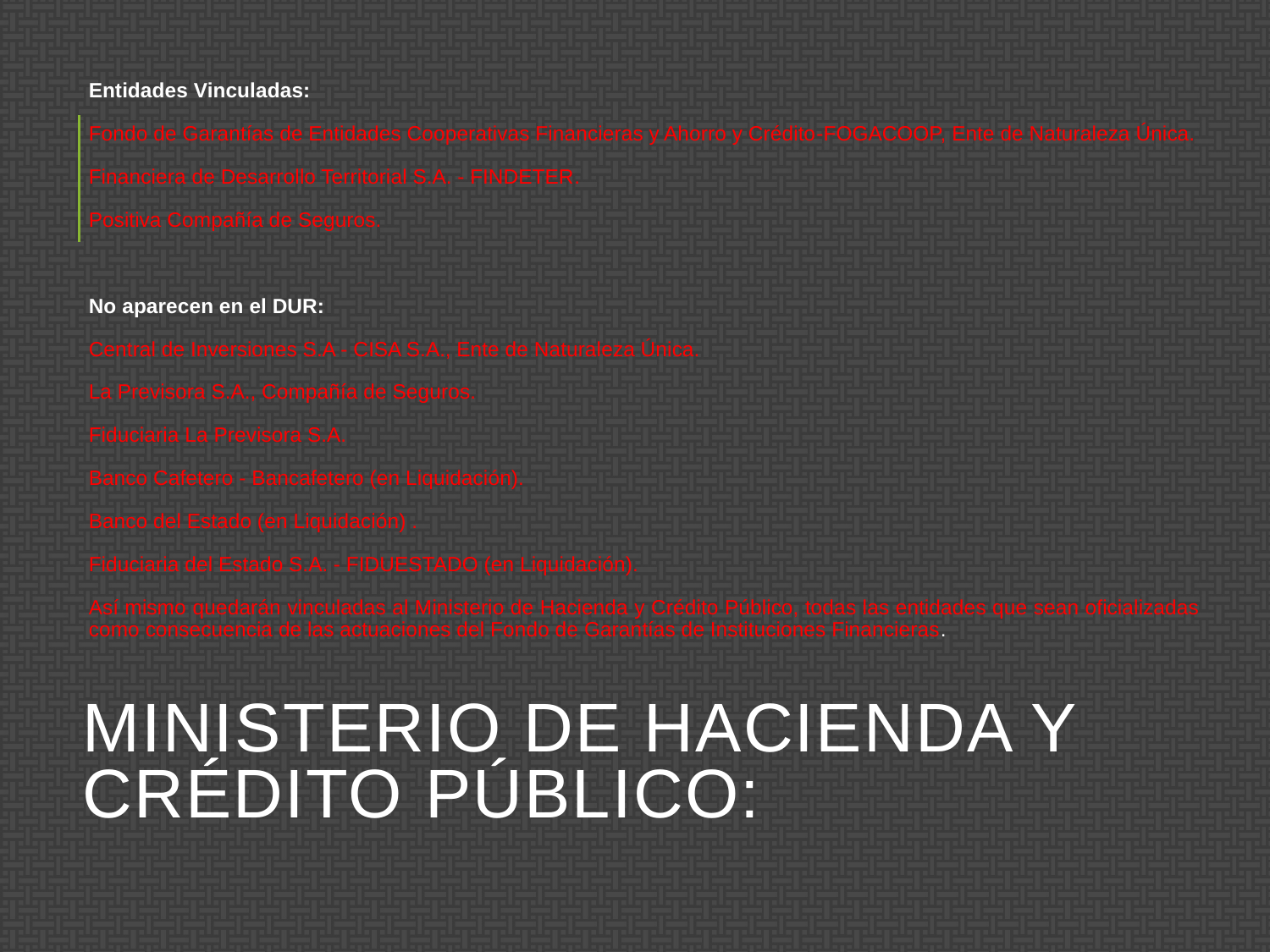

Entidades Vinculadas:
Fondo de Garantías de Entidades Cooperativas Financieras y Ahorro y Crédito-FOGACOOP, Ente de Naturaleza Única.
Financiera de Desarrollo Territorial S.A. - FINDETER­.
Positiva Compañía de Seguros.

No aparecen en el DUR:
Central de Inversiones S.A - CISA S.A., Ente de Naturaleza Única.
La Previsora S.A., Compañía de Seguros.
Fiduciaria La Previsora S.A.
Banco Cafetero - Bancafetero (en Liquidación).
Banco del Estado (en Liquidación) .
Fiduciaria del Estado S.A. - FIDUESTADO (en Liquidación).
Así mismo quedarán vinculadas al Ministerio de Hacienda y Crédito Público, todas las entidades que sean oficializadas como consecuencia de las actuaciones del Fondo de Garantías de Instituciones Financieras.

# Ministerio de Hacienda y Crédito Público: